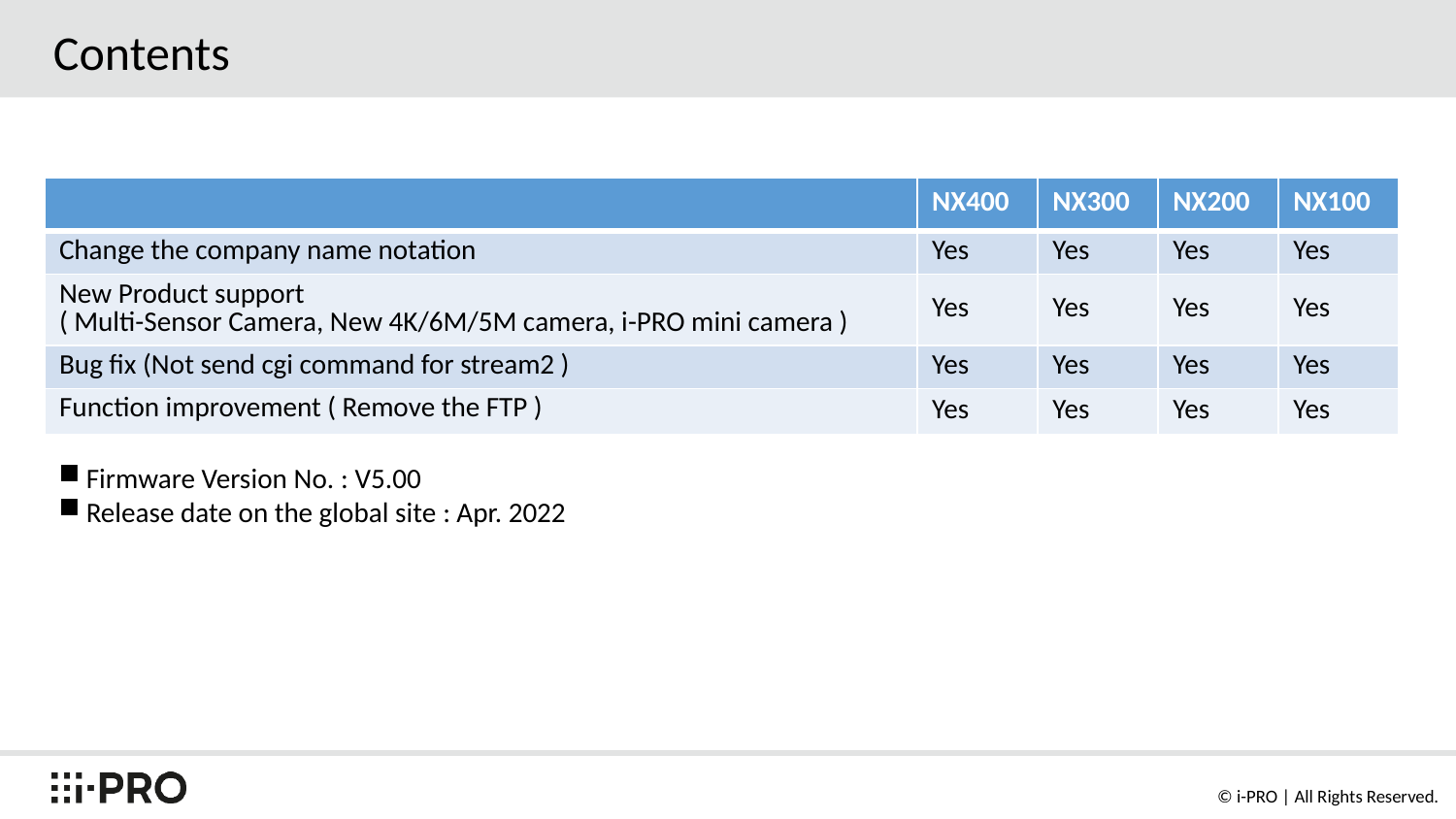

# Contents
|  | NX400 | NX300 | NX200 | NX100 |
| --- | --- | --- | --- | --- |
| Change the company name notation | Yes | Yes | Yes | Yes |
| New Product support ( Multi-Sensor Camera, New 4K/6M/5M camera, i-PRO mini camera ) | Yes | Yes | Yes | Yes |
| Bug fix (Not send cgi command for stream2 ) | Yes | Yes | Yes | Yes |
| Function improvement ( Remove the FTP ) | Yes | Yes | Yes | Yes |
Firmware Version No. : V5.00
Release date on the global site : Apr. 2022